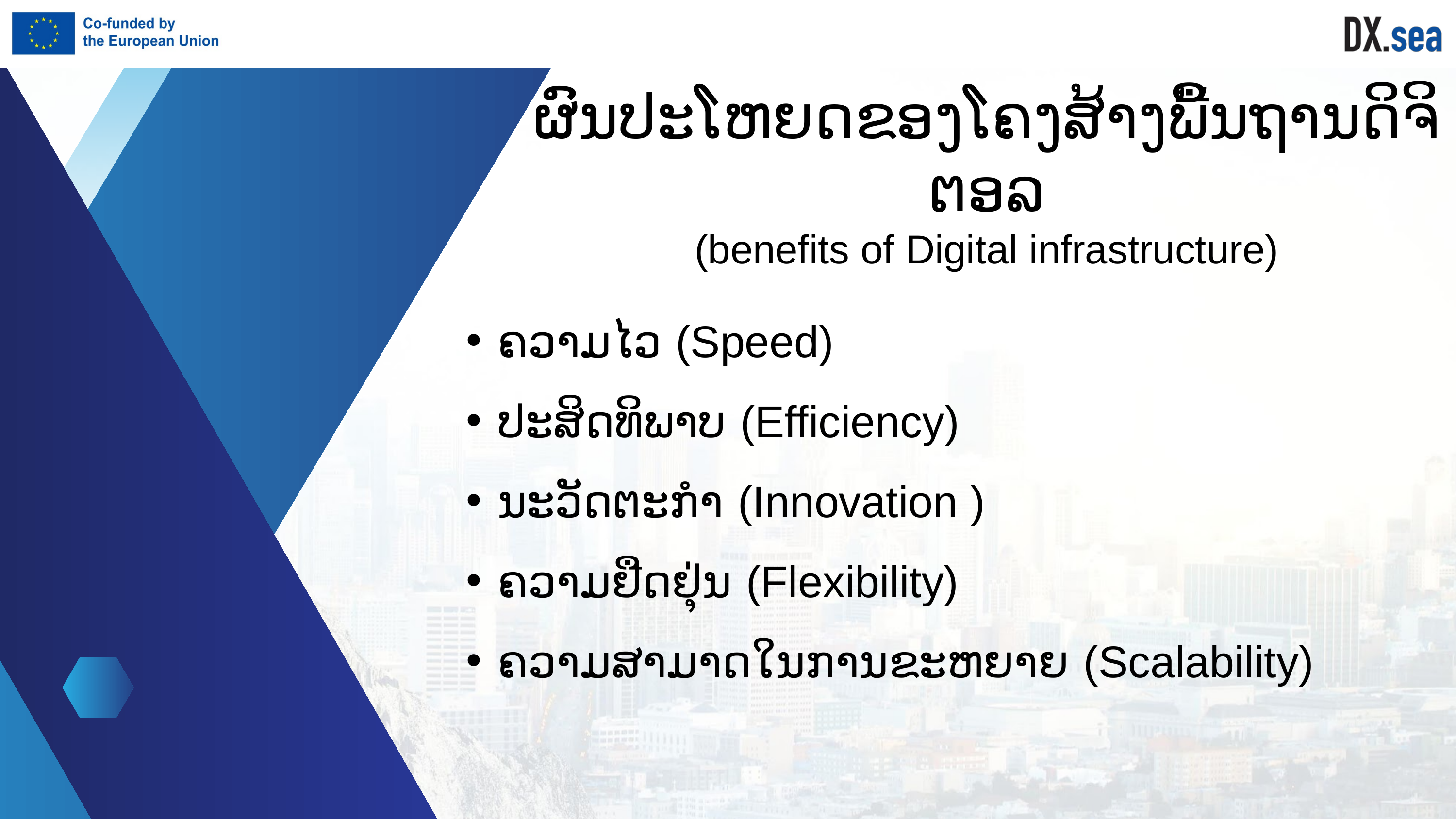

ຜົນປະໂຫຍດຂອງໂຄງສ້າງພື້ນຖານດິຈິຕອລ
(benefits of Digital infrastructure)
 ຄວາມໄວ (Speed)
 ປະສິດທິພາບ (Efficiency)
 ນະວັດຕະກໍາ (Innovation )
 ຄວາມຢືດຢຸ່ນ (Flexibility)
 ຄວາມສາມາດໃນການຂະຫຍາຍ (Scalability)